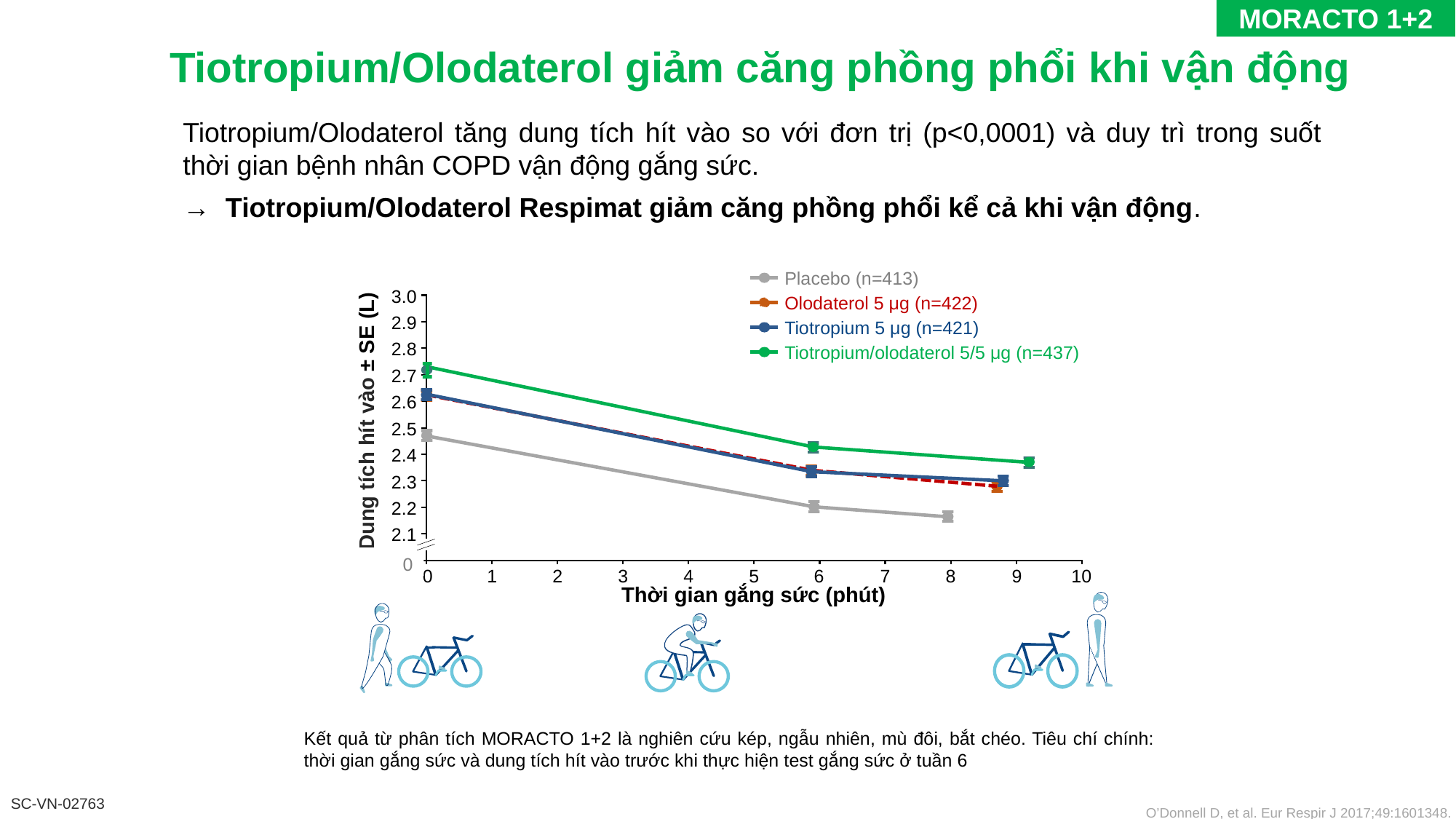

MORACTO 1+2
Tiotropium/Olodaterol giảm căng phồng phổi khi vận động
Tiotropium/Olodaterol tăng dung tích hít vào so với đơn trị (p<0,0001) và duy trì trong suốt thời gian bệnh nhân COPD vận động gắng sức.
→  Tiotropium/Olodaterol Respimat giảm căng phồng phổi kể cả khi vận động.
Placebo (n=413)

3.0
2.9
2.8
2.7
2.6
2.5
2.4
2.3
2.2
2.1
2.0
Dung tích hít vào ± SE (L)
0
1
2
3
4
5
6
7
8
9
10
Thời gian gắng sức (phút)

 0
Olodaterol 5 μg (n=422)

Tiotropium 5 μg (n=421)

Tiotropium/olodaterol 5/5 μg (n=437)

Kết quả từ phân tích MORACTO 1+2 là nghiên cứu kép, ngẫu nhiên, mù đôi, bắt chéo. Tiêu chí chính: thời gian gắng sức và dung tích hít vào trước khi thực hiện test gắng sức ở tuần 6
O’Donnell D, et al. Eur Respir J 2017;49:1601348.